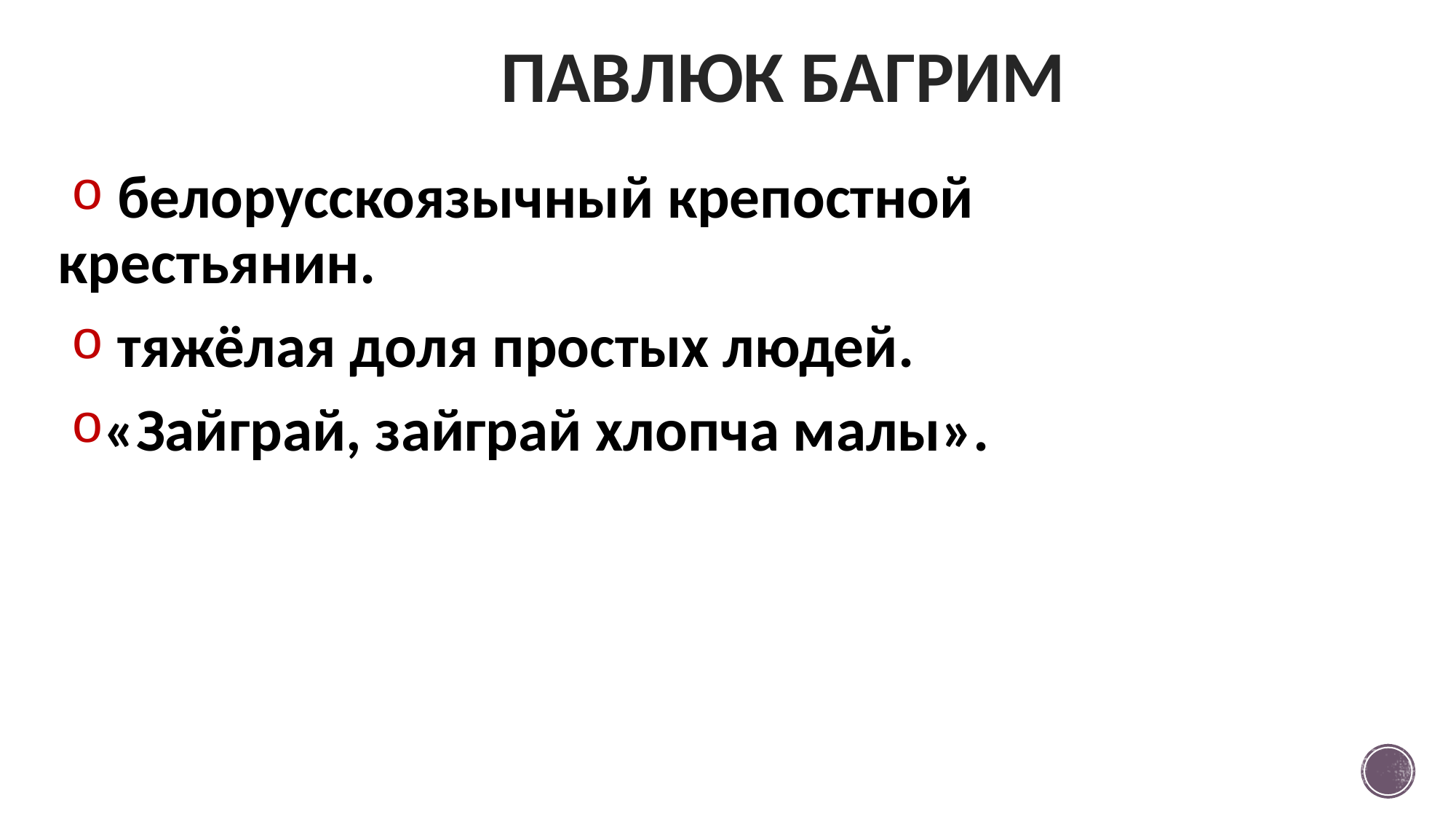

# ПАВЛЮК БАГРИМ
 белорусскоязычный крепостной крестьянин.
 тяжёлая доля простых людей.
«Зайграй, зайграй хлопча малы».